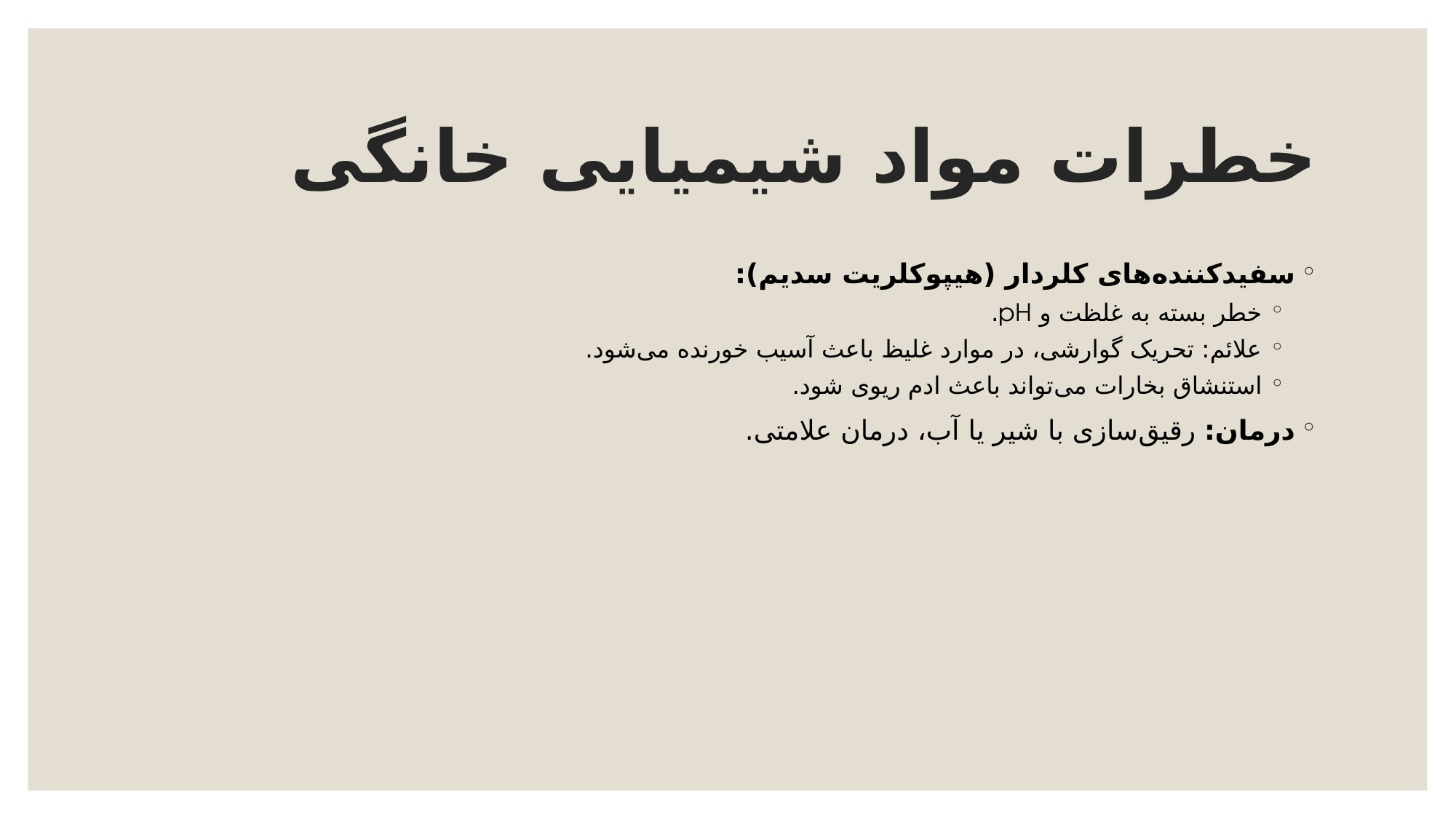

# خطرات مواد شیمیایی خانگی
سفیدکننده‌های کلردار (هیپوکلریت سدیم):
خطر بسته به غلظت و pH.
علائم: تحریک گوارشی، در موارد غلیظ باعث آسیب خورنده می‌شود.
استنشاق بخارات می‌تواند باعث ادم ریوی شود.
درمان: رقیق‌سازی با شیر یا آب، درمان علامتی.